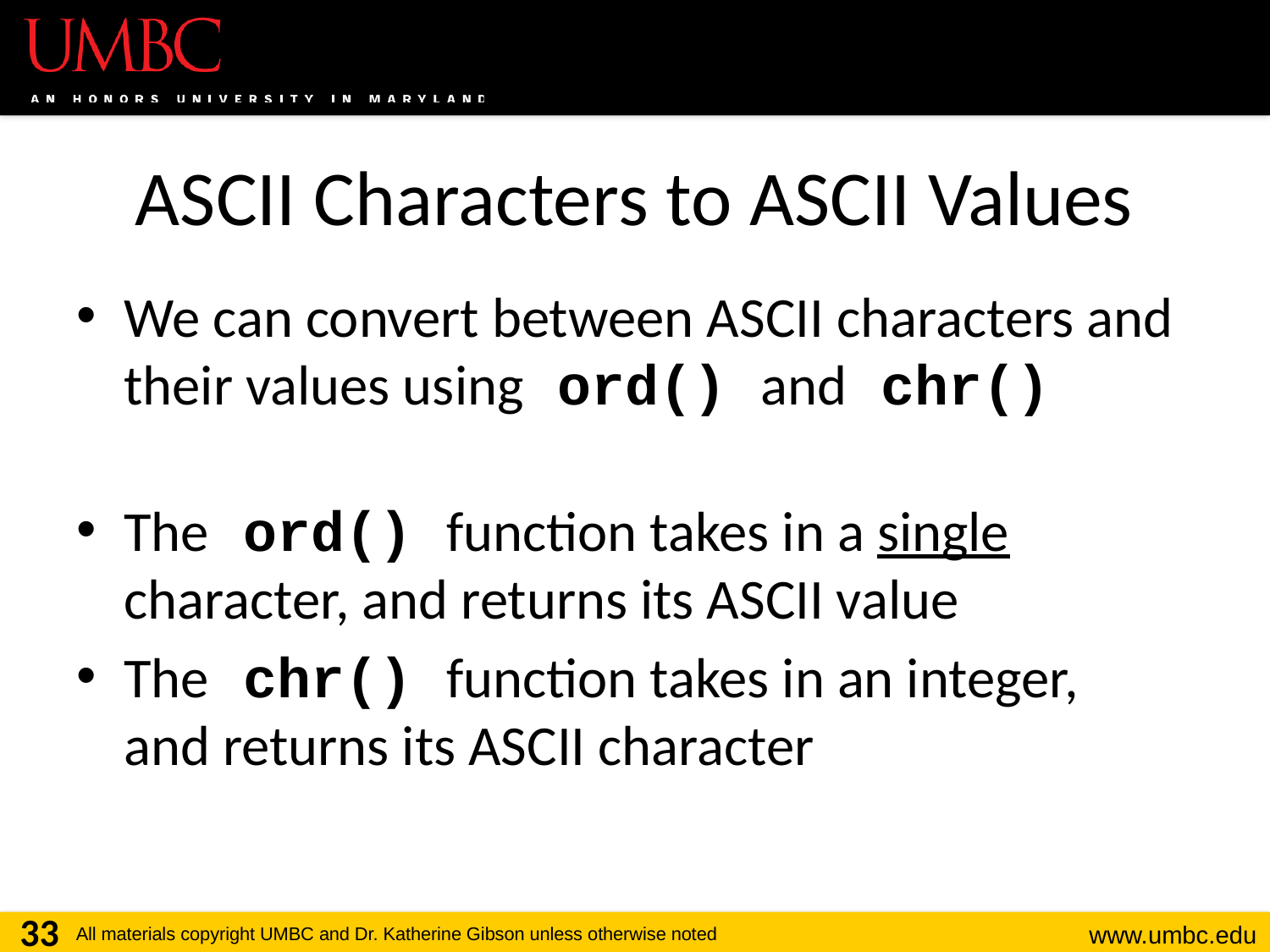

# ASCII Characters to ASCII Values
We can convert between ASCII characters and their values using ord() and chr()

The ord() function takes in a single character, and returns its ASCII value
The chr() function takes in an integer,
and returns its ASCII character

33